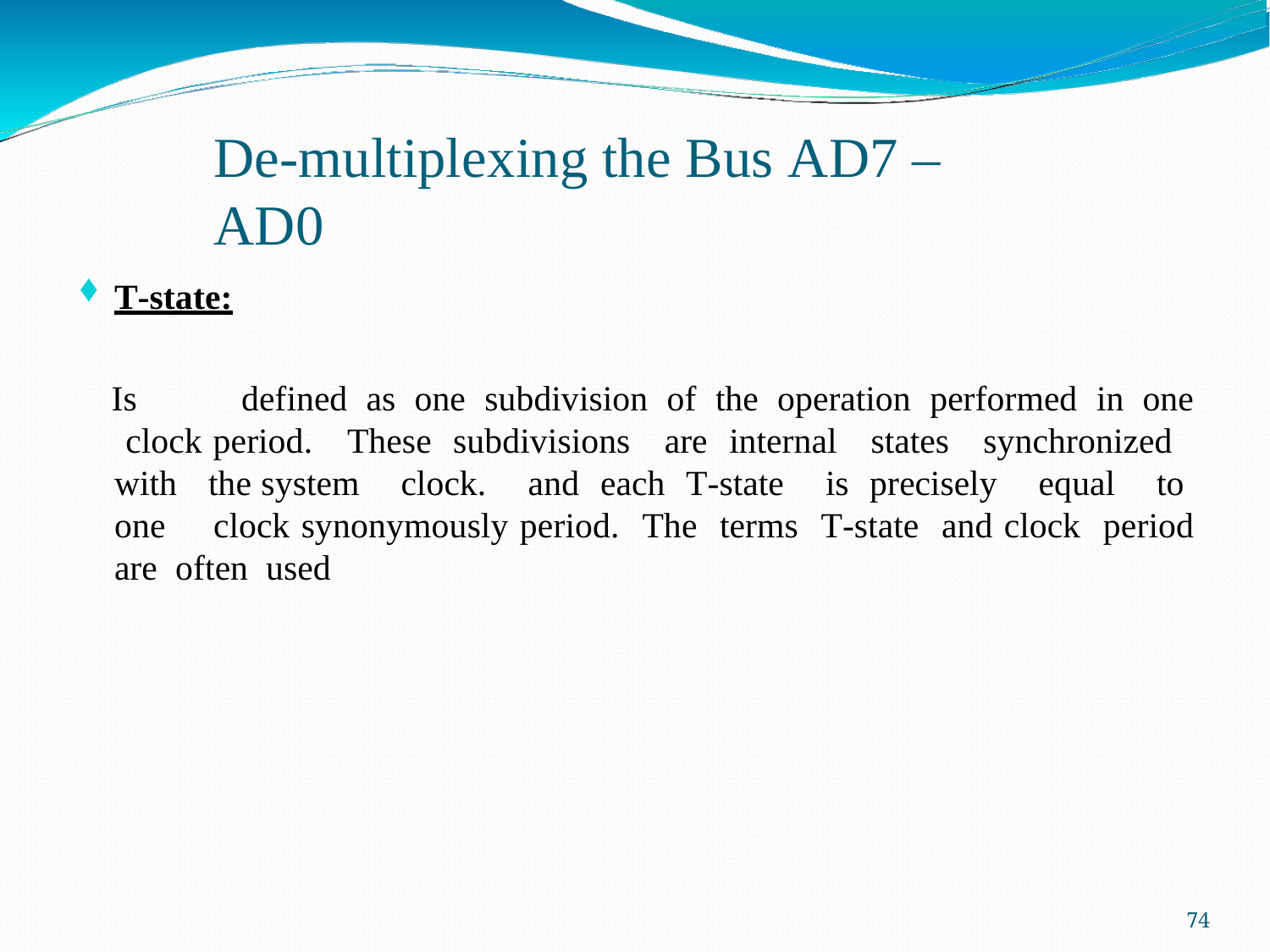

De-multiplexing the Bus AD7 – AD0
T-state:

Is	defined  as  one  subdivision  of  the  operation  performed  in  one  clock period.   These  subdivisions   are  internal   states   synchronized   with   the system    clock.    and  each  T-state    is  precisely    equal    to  one    clock synonymously period.  The  terms  T-state  and clock  period are  often  used
74